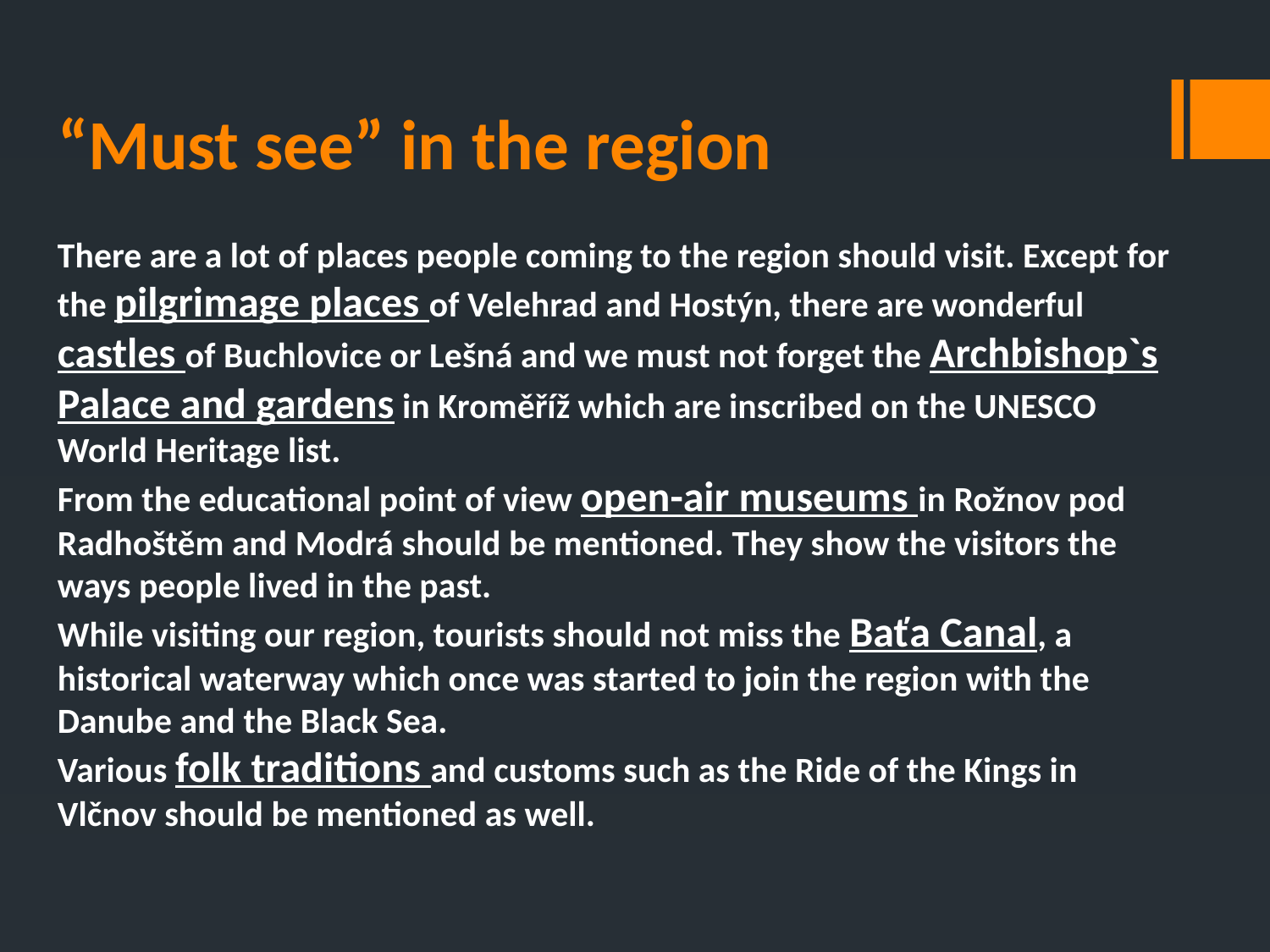

# “Must see” in the region
There are a lot of places people coming to the region should visit. Except for the pilgrimage places of Velehrad and Hostýn, there are wonderful castles of Buchlovice or Lešná and we must not forget the Archbishop`s Palace and gardens in Kroměříž which are inscribed on the UNESCO World Heritage list.
From the educational point of view open-air museums in Rožnov pod Radhoštěm and Modrá should be mentioned. They show the visitors the ways people lived in the past.
While visiting our region, tourists should not miss the Baťa Canal, a historical waterway which once was started to join the region with the Danube and the Black Sea.
Various folk traditions and customs such as the Ride of the Kings in Vlčnov should be mentioned as well.